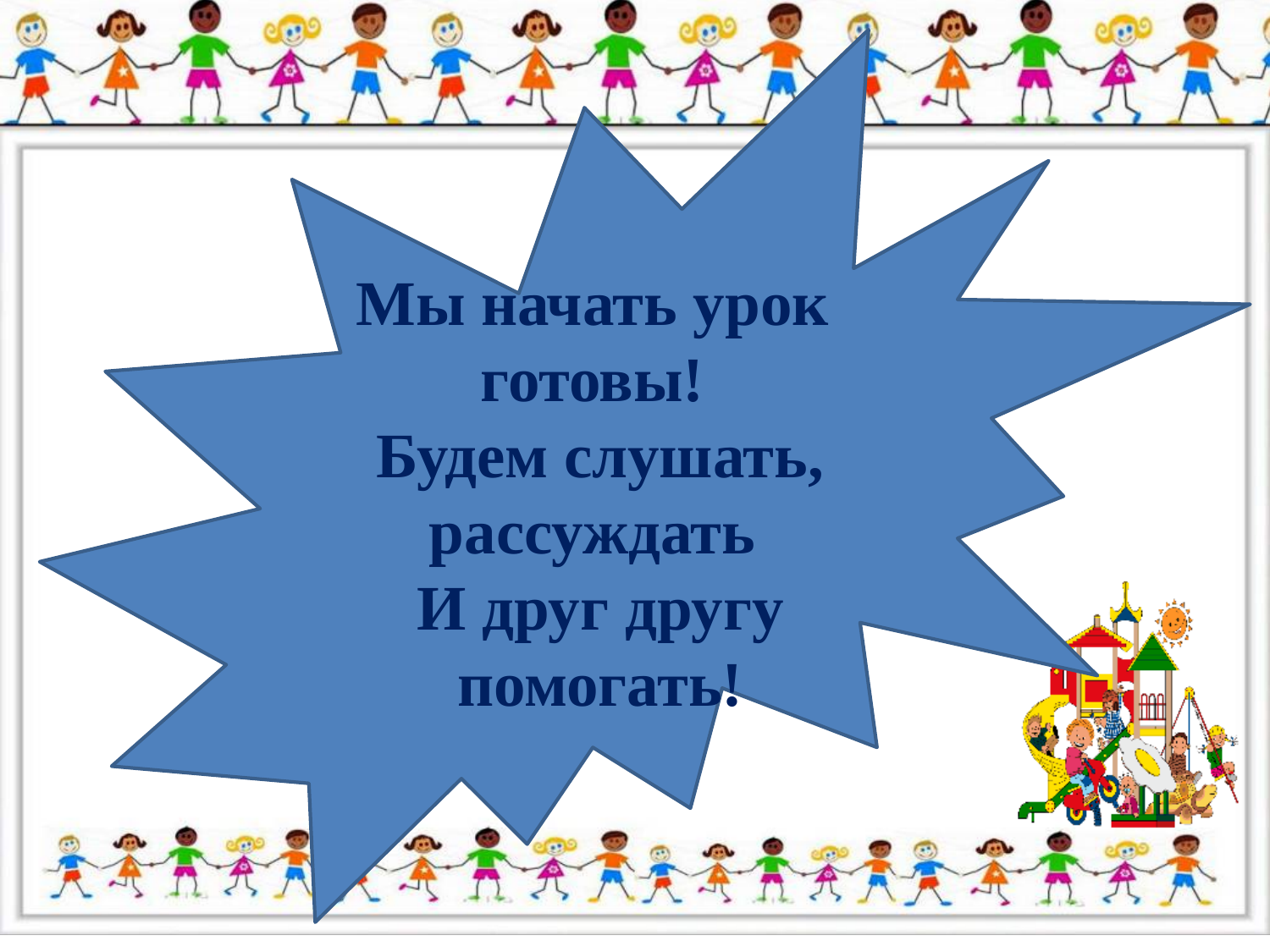

Мы начать урок  готовы!
Будем слушать, рассуждать
И друг другу помогать!